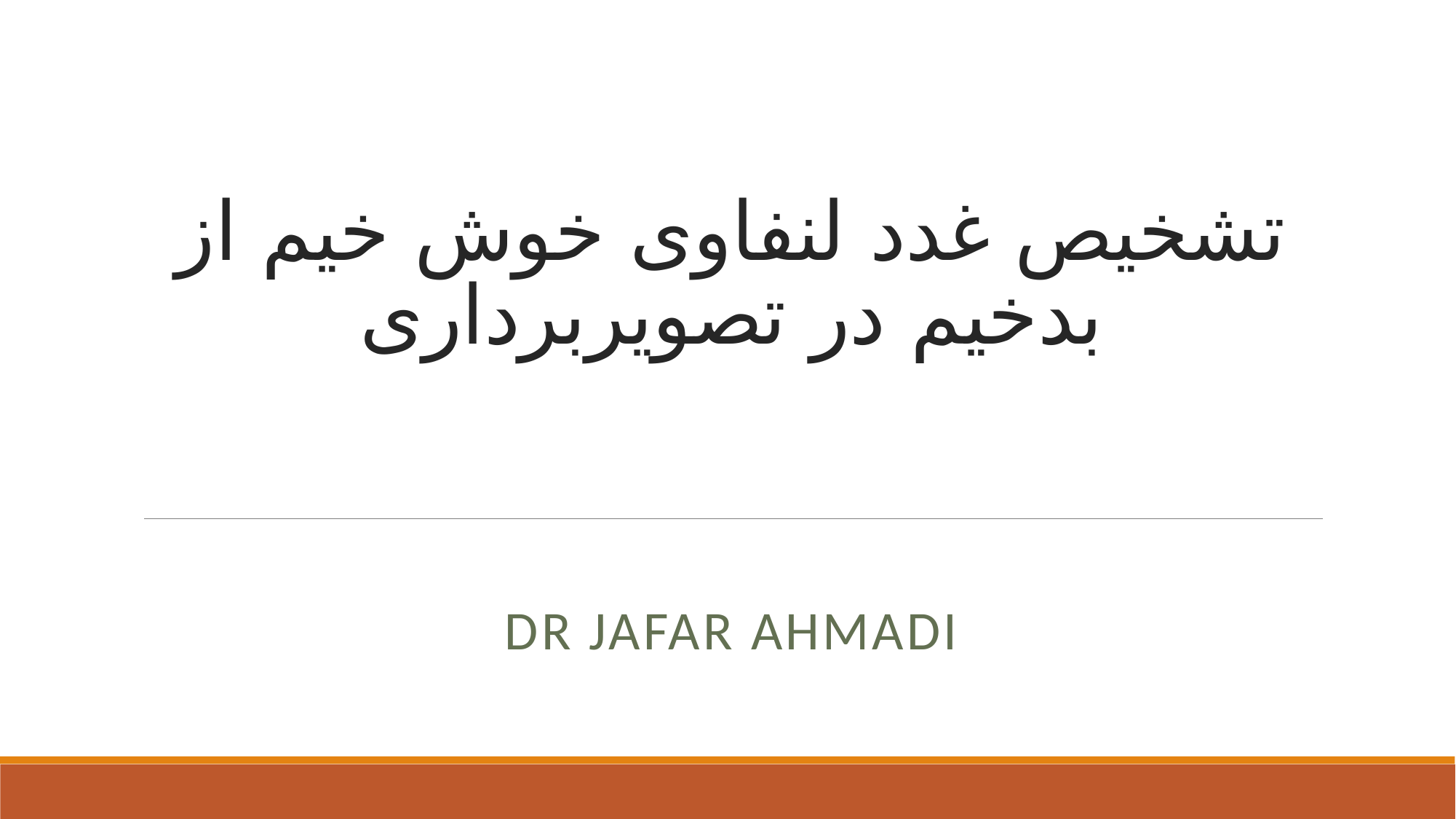

# تشخیص غدد لنفاوی خوش خیم از بدخیم در تصویربرداری

Dr Jafar Ahmadi